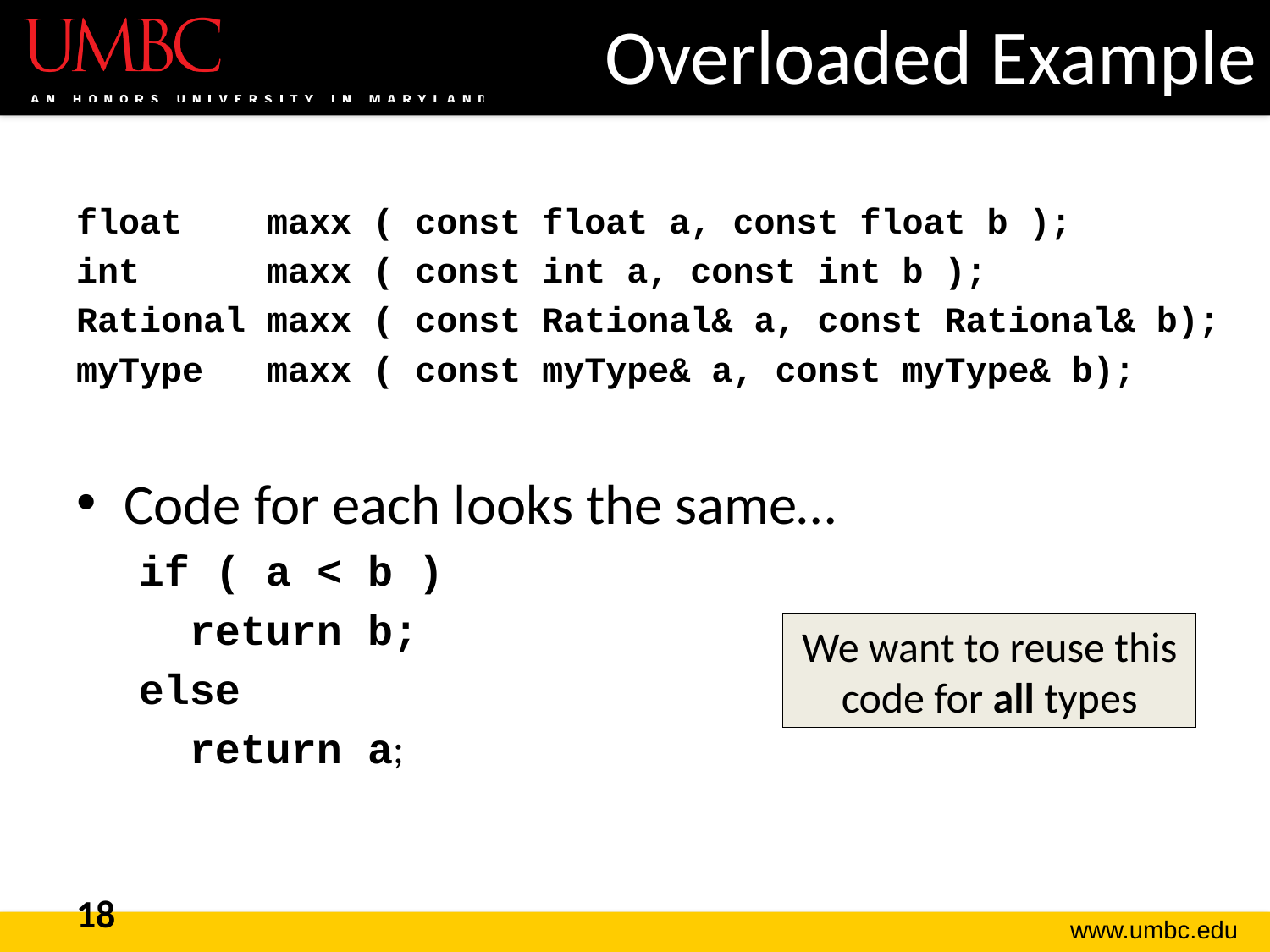

# Overloaded Example
float    maxx ( const float a, const float b );
int      maxx ( const int a, const int b );
Rational maxx ( const Rational& a, const Rational& b);
myType   maxx ( const myType& a, const myType& b);

Code for each looks the same…
if ( a < b )
  return b;
else
  return a;

We want to reuse this code for all types
18